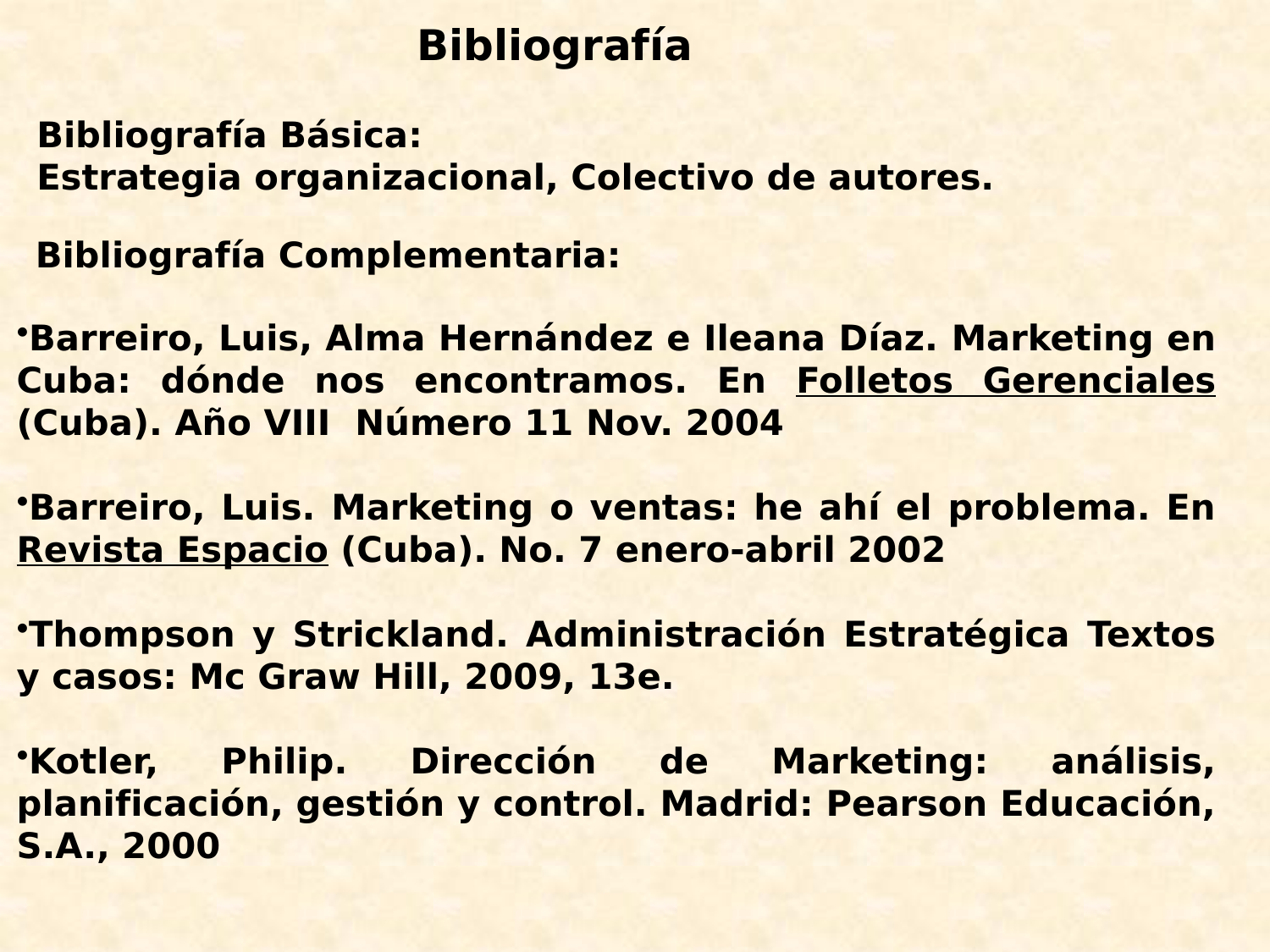

Bibliografía
#
Bibliografía Básica:
Estrategia organizacional, Colectivo de autores.
Bibliografía Complementaria:
Barreiro, Luis, Alma Hernández e Ileana Díaz. Marketing en Cuba: dónde nos encontramos. En Folletos Gerenciales (Cuba). Año VIII  Número 11 Nov. 2004

Barreiro, Luis. Marketing o ventas: he ahí el problema. En Revista Espacio (Cuba). No. 7 enero-abril 2002

Thompson y Strickland. Administración Estratégica Textos y casos: Mc Graw Hill, 2009, 13e.

Kotler, Philip. Dirección de Marketing: análisis, planificación, gestión y control. Madrid: Pearson Educación, S.A., 2000